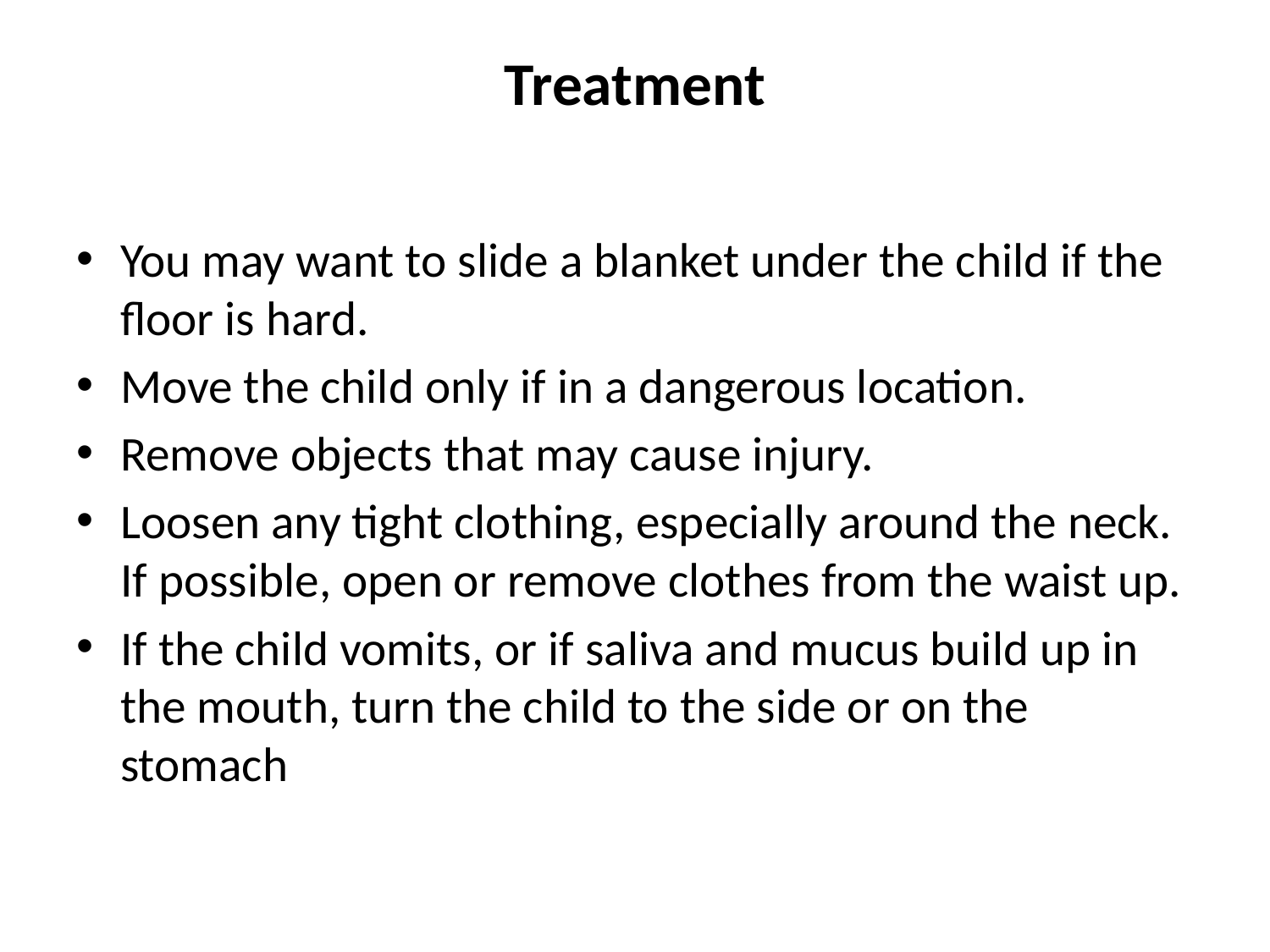

# Treatment
You may want to slide a blanket under the child if the floor is hard.
Move the child only if in a dangerous location.
Remove objects that may cause injury.
Loosen any tight clothing, especially around the neck. If possible, open or remove clothes from the waist up.
If the child vomits, or if saliva and mucus build up in the mouth, turn the child to the side or on the stomach